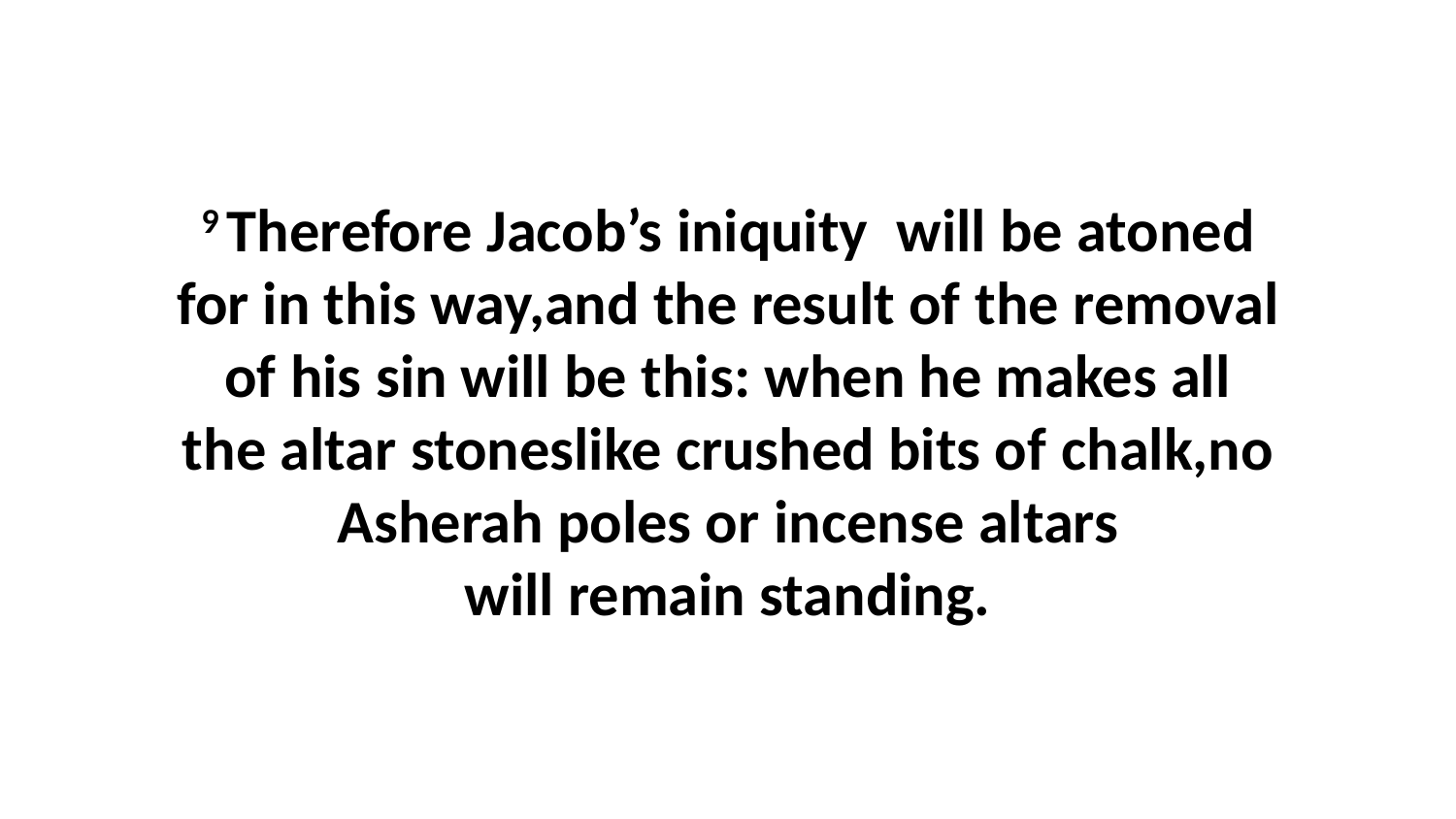

9 Therefore Jacob’s iniquity  will be atoned for in this way,and the result of the removal of his sin will be this: when he makes all the altar stoneslike crushed bits of chalk,no Asherah poles or incense altars will remain standing.